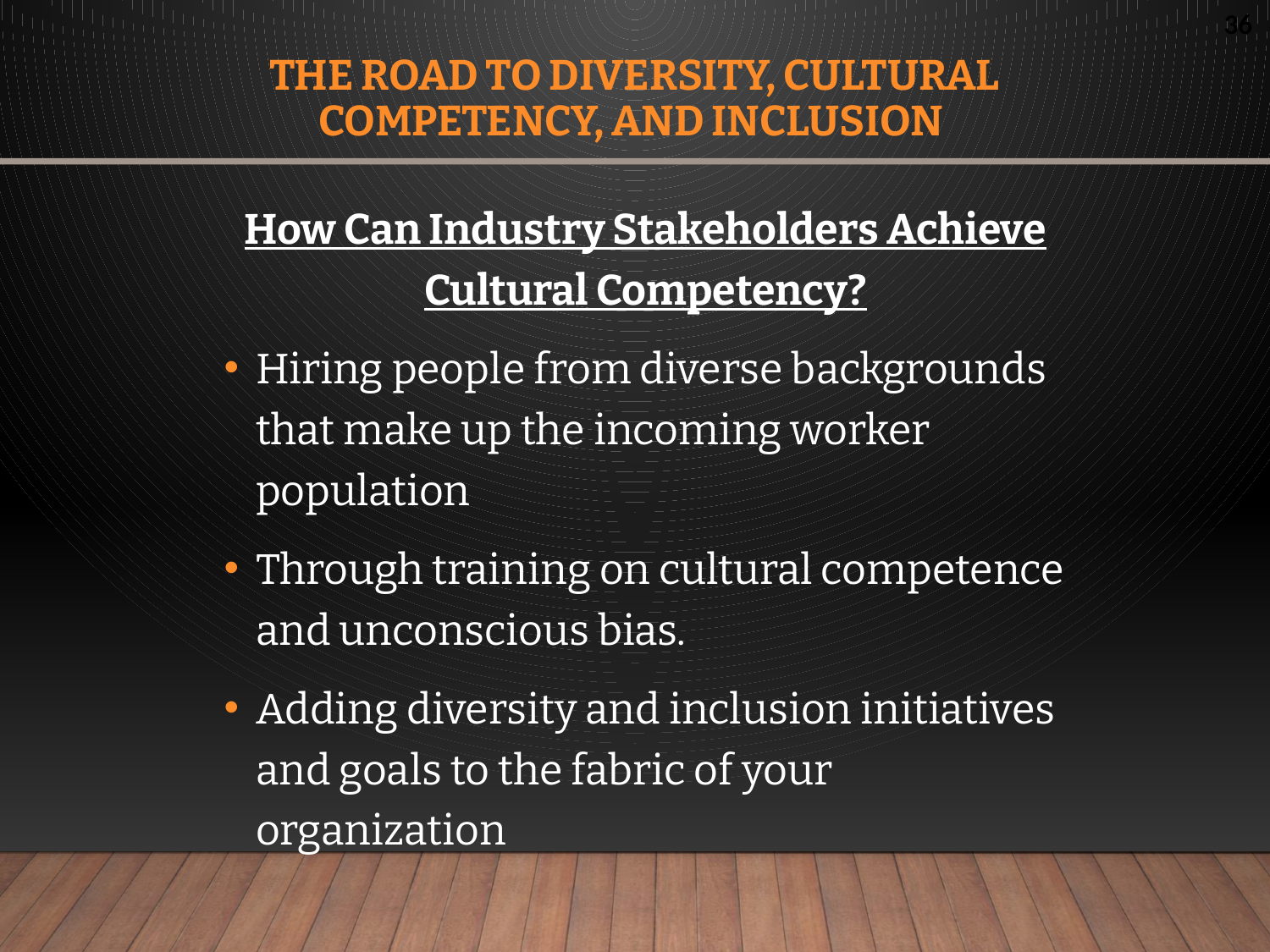

# the road to diversity, cultural COMPETENCY, AND INCLUSION
How Can Industry Stakeholders Achieve Cultural Competency?
Hiring people from diverse backgrounds that make up the incoming worker population
Through training on cultural competence and unconscious bias.
Adding diversity and inclusion initiatives and goals to the fabric of your organization